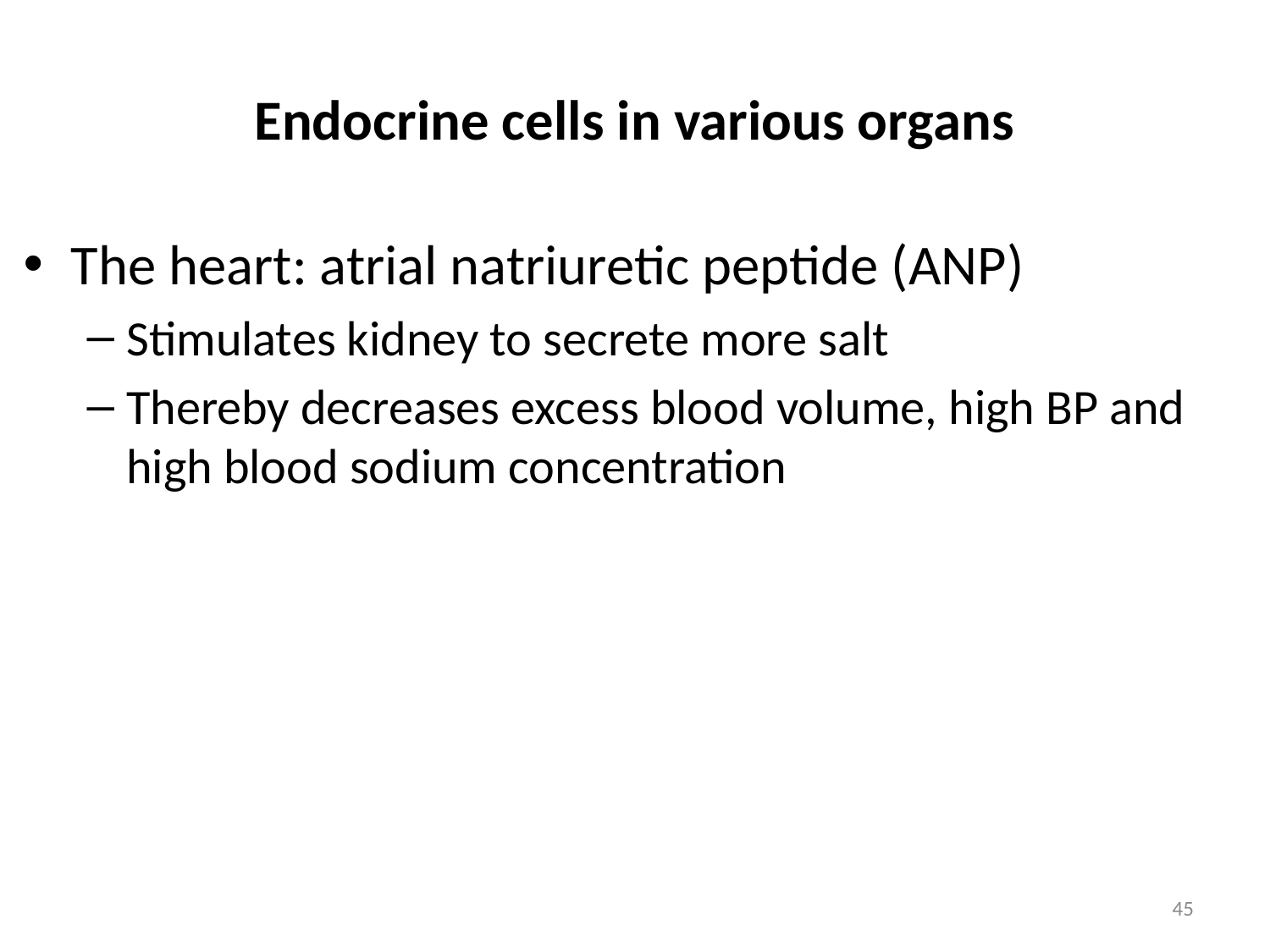

# Endocrine cells in various organs
The heart: atrial natriuretic peptide (ANP)
Stimulates kidney to secrete more salt
Thereby decreases excess blood volume, high BP and high blood sodium concentration
45